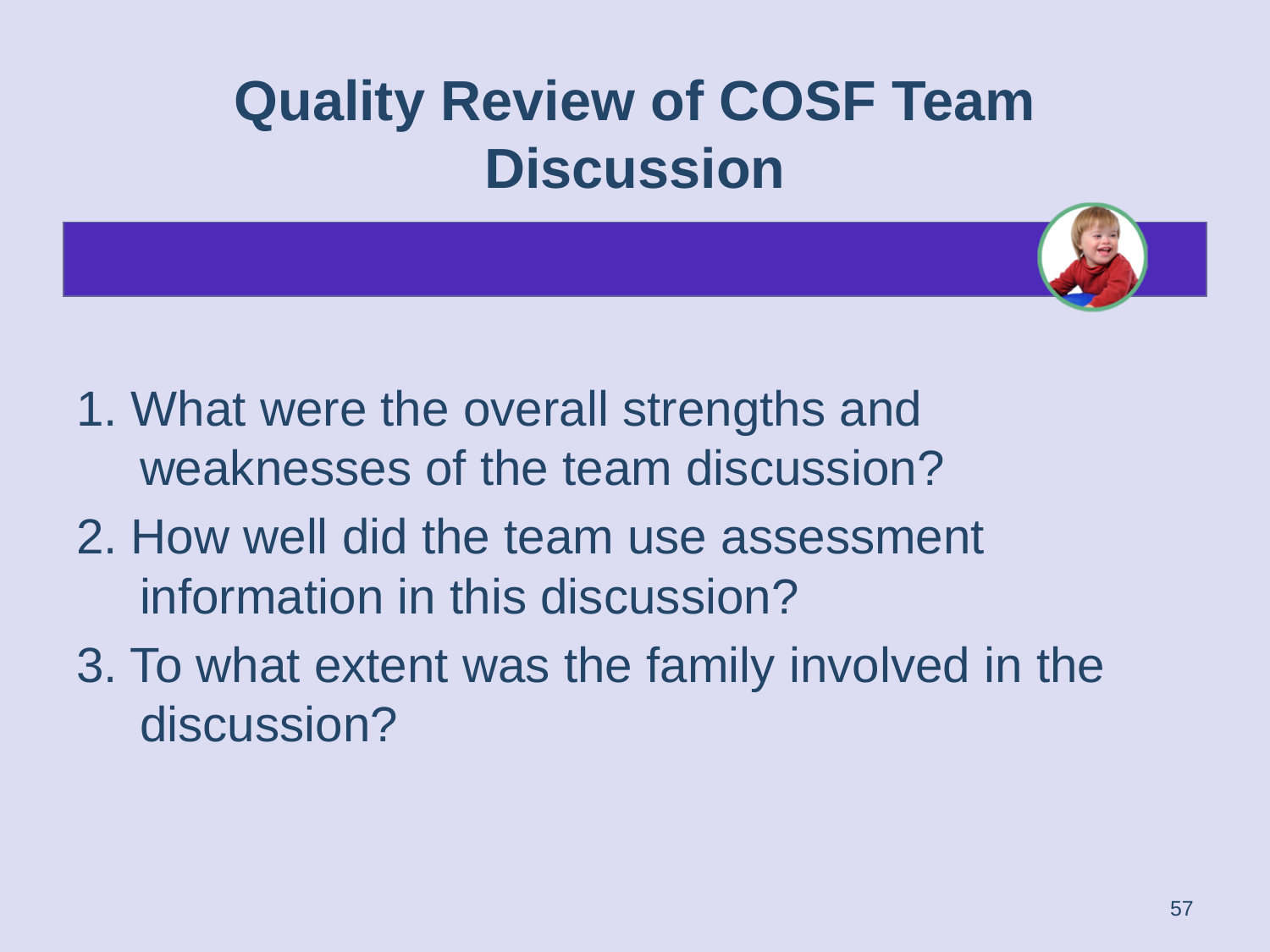

# Quality Review of COSF Team Discussion
1. What were the overall strengths and weaknesses of the team discussion?
2. How well did the team use assessment information in this discussion?
3. To what extent was the family involved in the discussion?
57